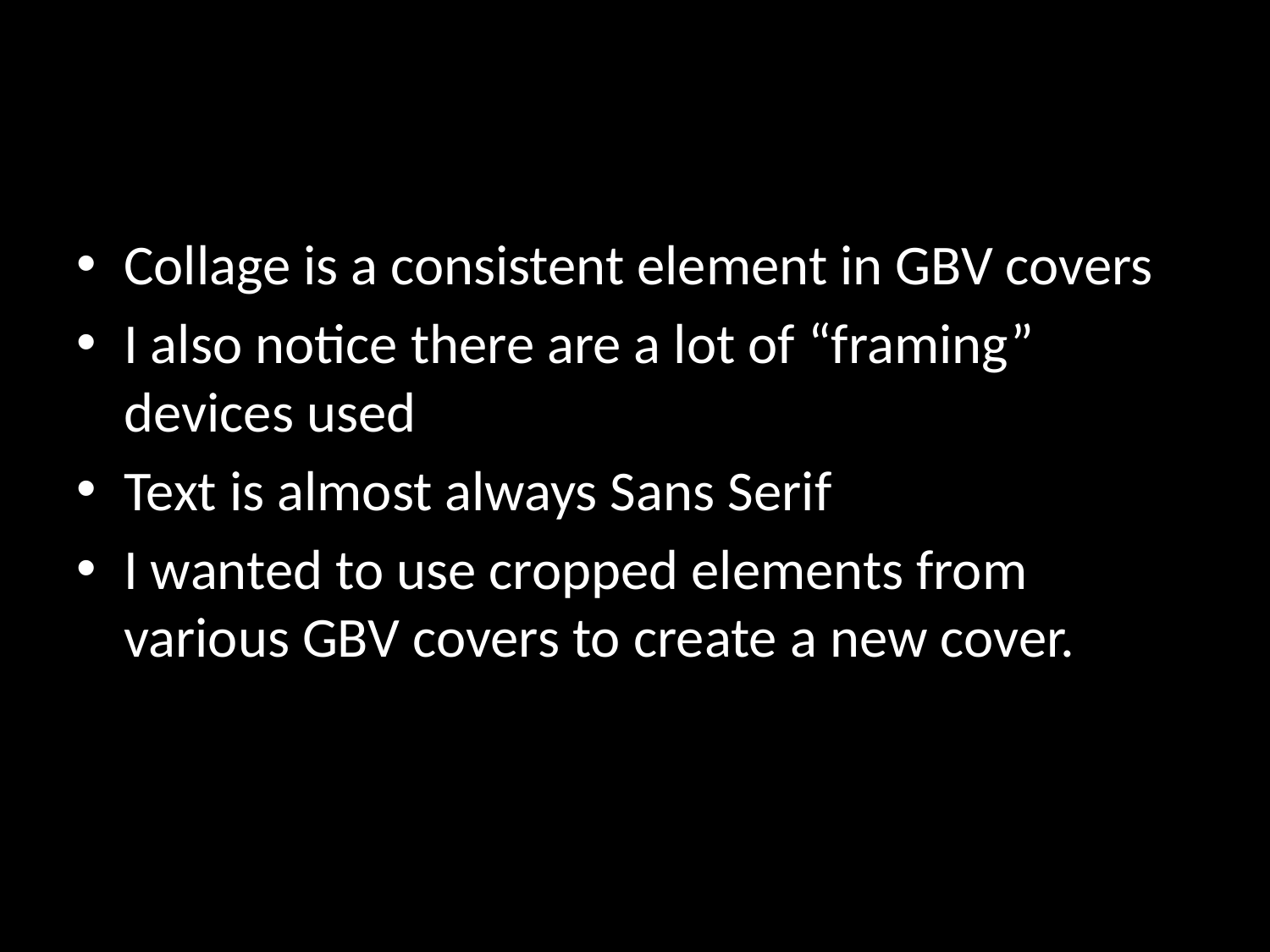

#
Collage is a consistent element in GBV covers
I also notice there are a lot of “framing” devices used
Text is almost always Sans Serif
I wanted to use cropped elements from various GBV covers to create a new cover.